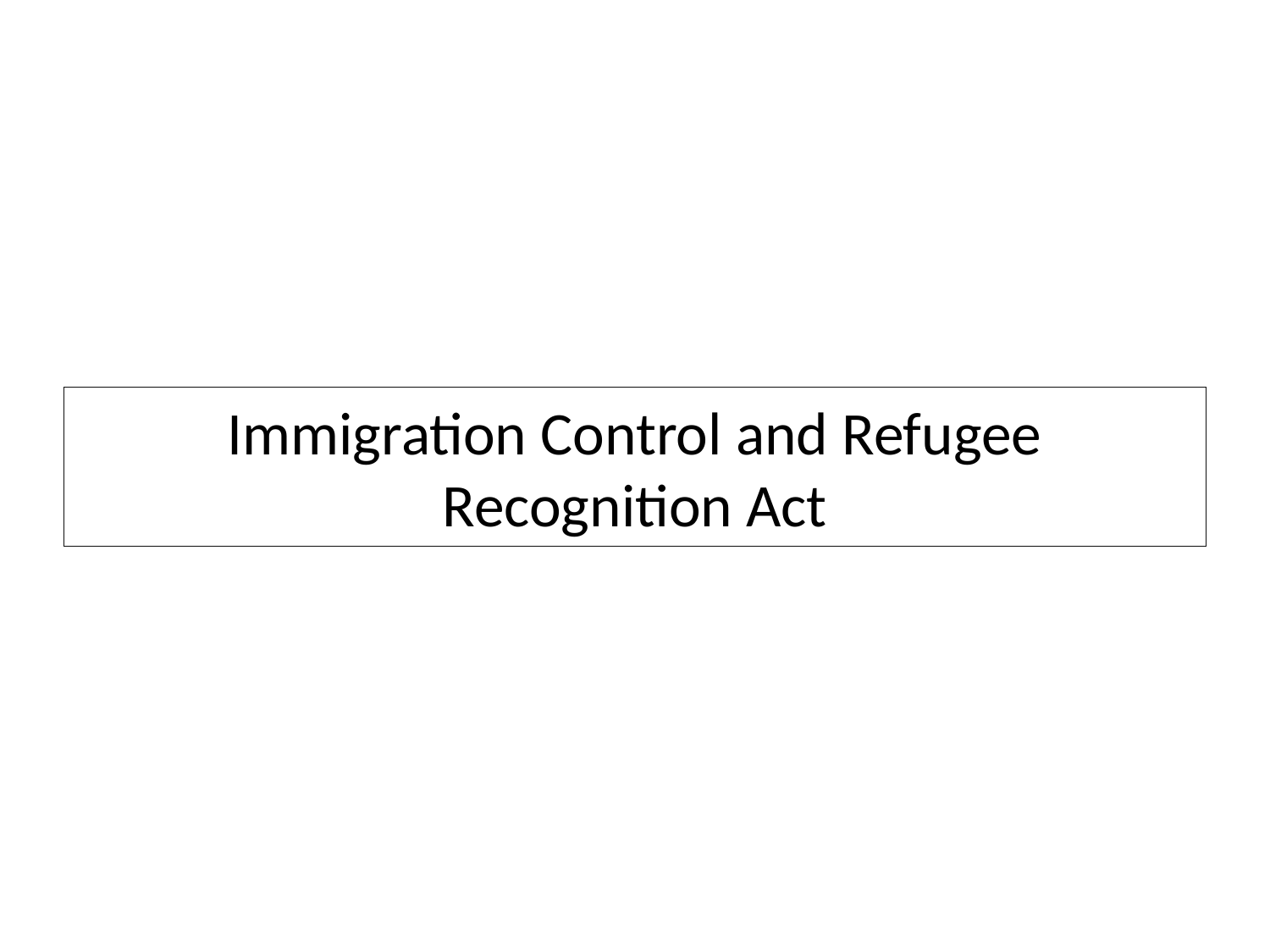

# Immigration Control and Refugee Recognition Act